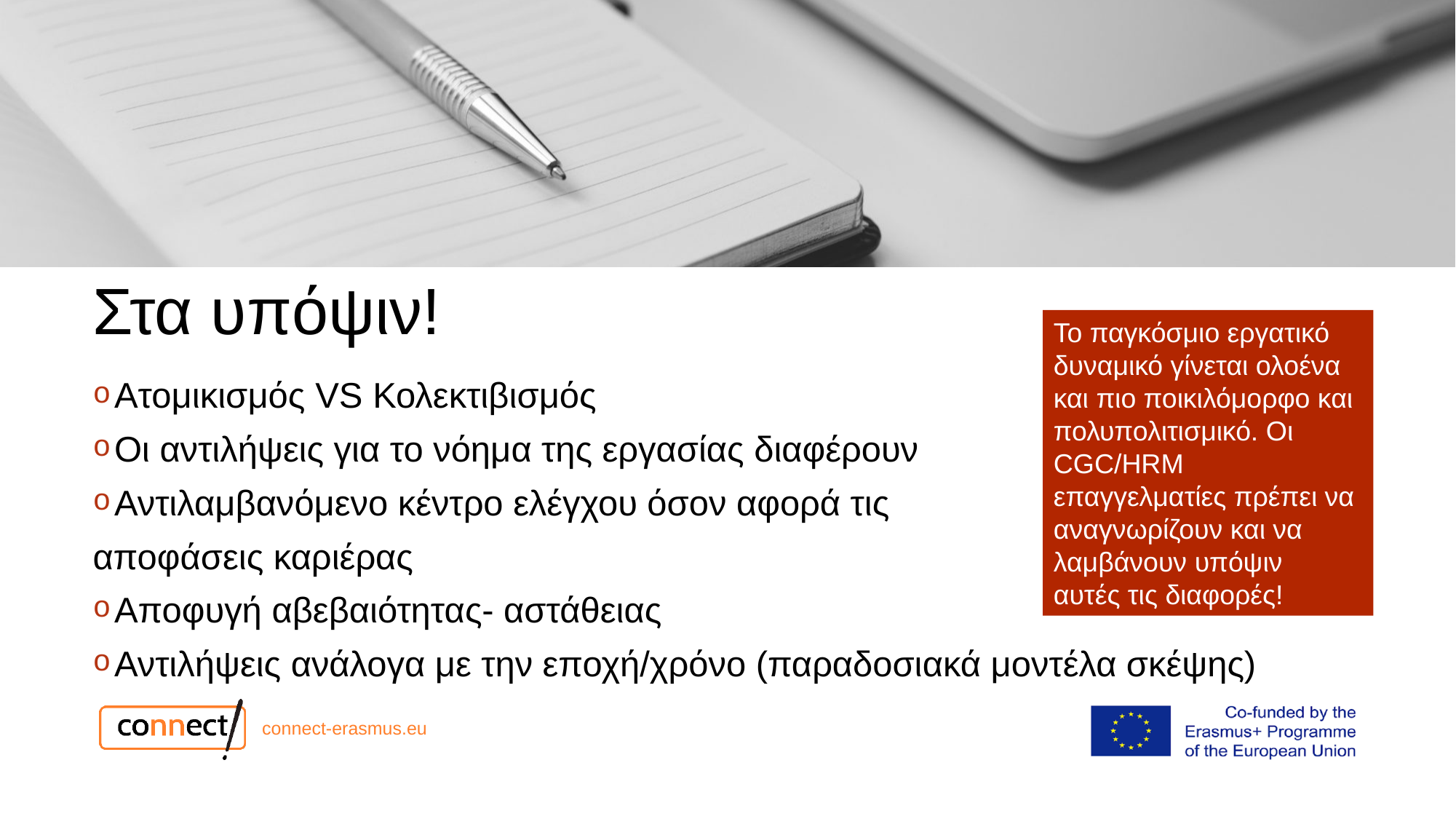

# Στα υπόψιν!
Το παγκόσμιο εργατικό δυναμικό γίνεται ολοένα και πιο ποικιλόμορφο και πολυπολιτισμικό. Οι CGC/HRM  επαγγελματίες πρέπει να αναγνωρίζουν και να λαμβάνουν υπόψιν  αυτές τις διαφορές!
Ατομικισμός VS Κολεκτιβισμός
Οι αντιλήψεις για το νόημα της εργασίας διαφέρουν
Αντιλαμβανόμενο κέντρο ελέγχου όσον αφορά τις
αποφάσεις καριέρας
Αποφυγή αβεβαιότητας- αστάθειας
Αντιλήψεις ανάλογα με την εποχή/χρόνο (παραδοσιακά μοντέλα σκέψης)
connect-erasmus.eu